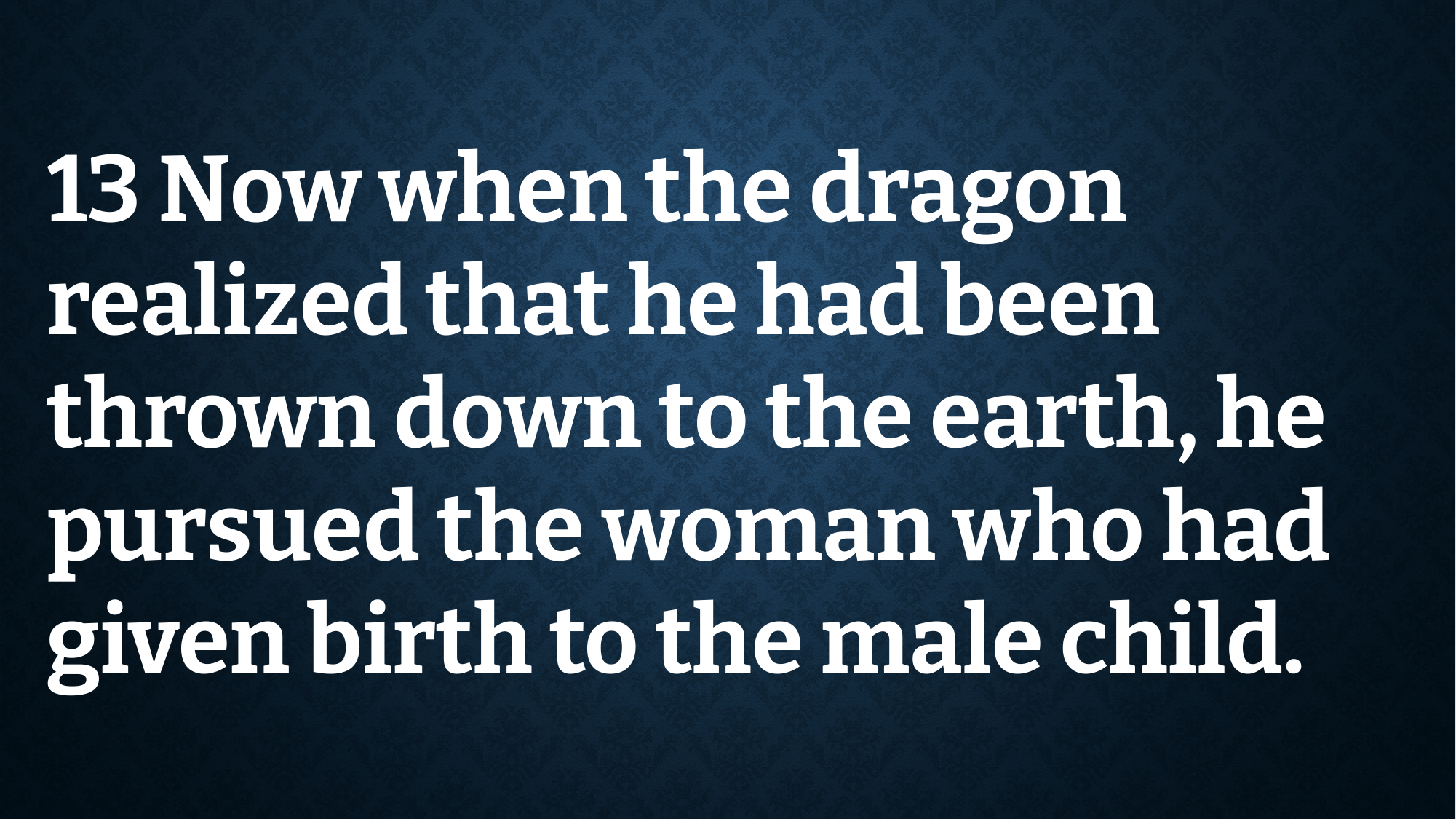

13 Now when the dragon realized that he had been thrown down to the earth, he pursued the woman who had given birth to the male child.